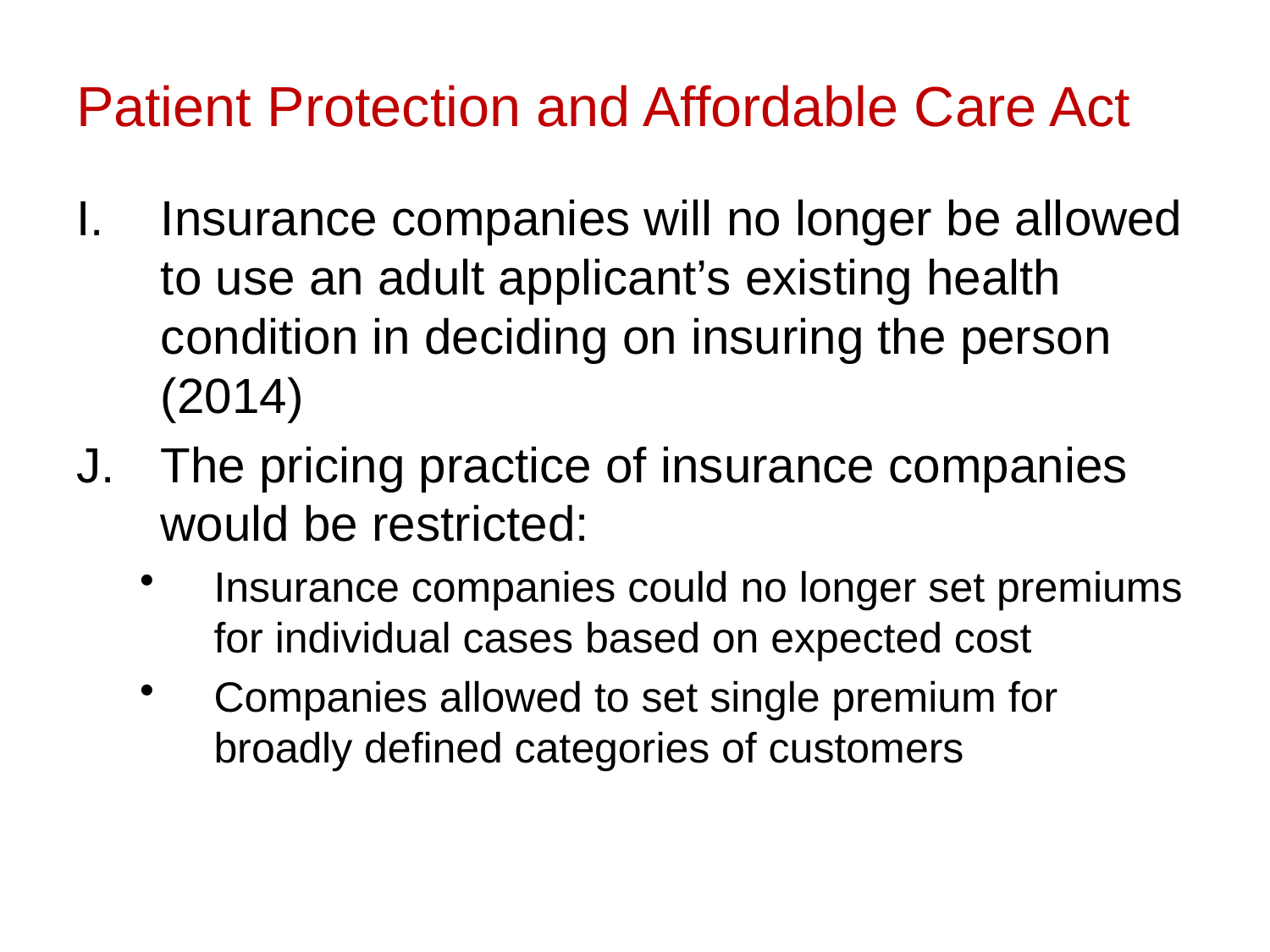

# Patient Protection and Affordable Care Act
Insurance companies will no longer be allowed to use an adult applicant’s existing health condition in deciding on insuring the person (2014)
J.	The pricing practice of insurance companies would be restricted:
Insurance companies could no longer set premiums for individual cases based on expected cost
Companies allowed to set single premium for broadly defined categories of customers